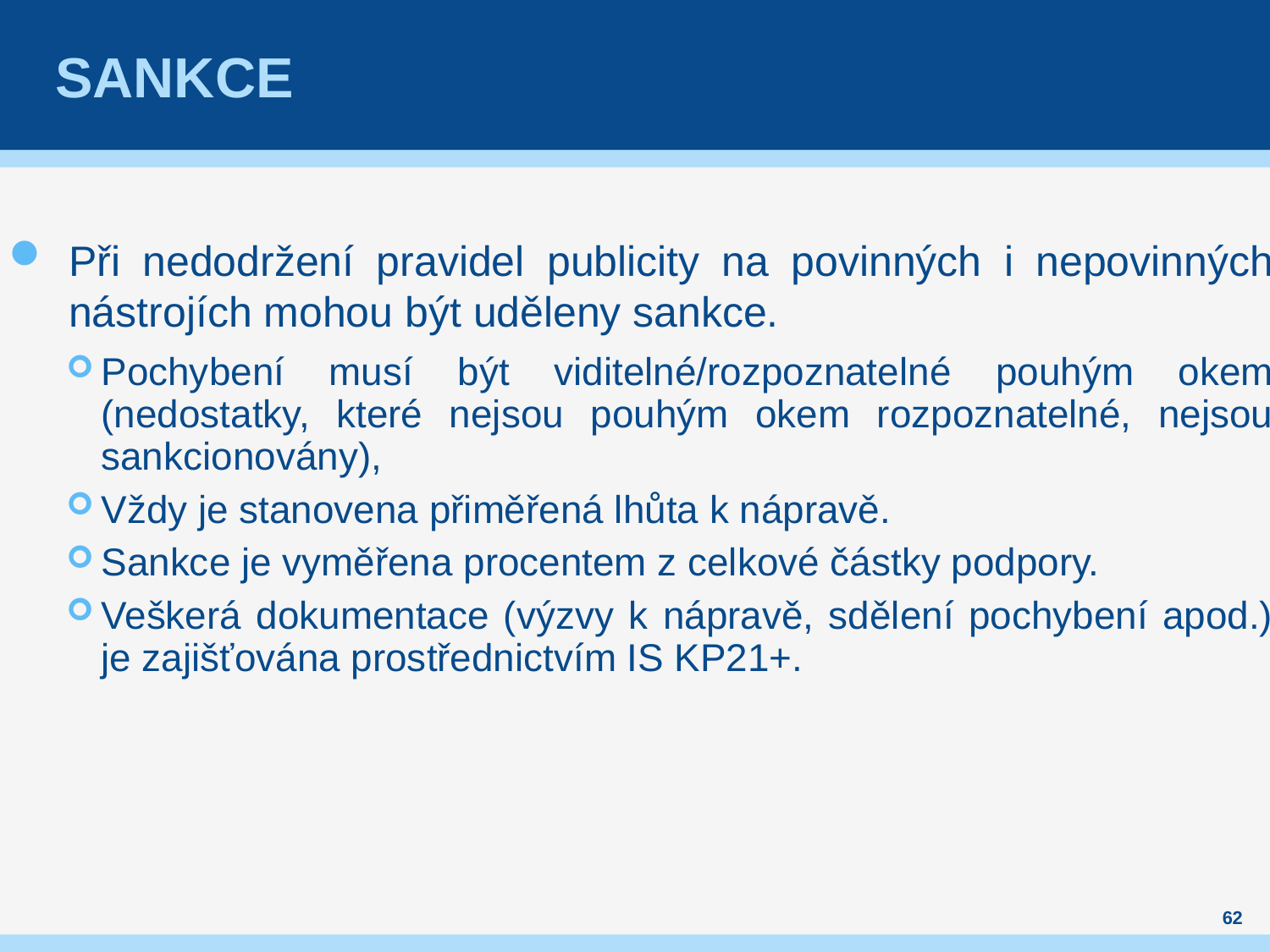

# sankce
Při nedodržení pravidel publicity na povinných i nepovinných nástrojích mohou být uděleny sankce.
Pochybení musí být viditelné/rozpoznatelné pouhým okem (nedostatky, které nejsou pouhým okem rozpoznatelné, nejsou sankcionovány),
Vždy je stanovena přiměřená lhůta k nápravě.
Sankce je vyměřena procentem z celkové částky podpory.
Veškerá dokumentace (výzvy k nápravě, sdělení pochybení apod.) je zajišťována prostřednictvím IS KP21+.

62